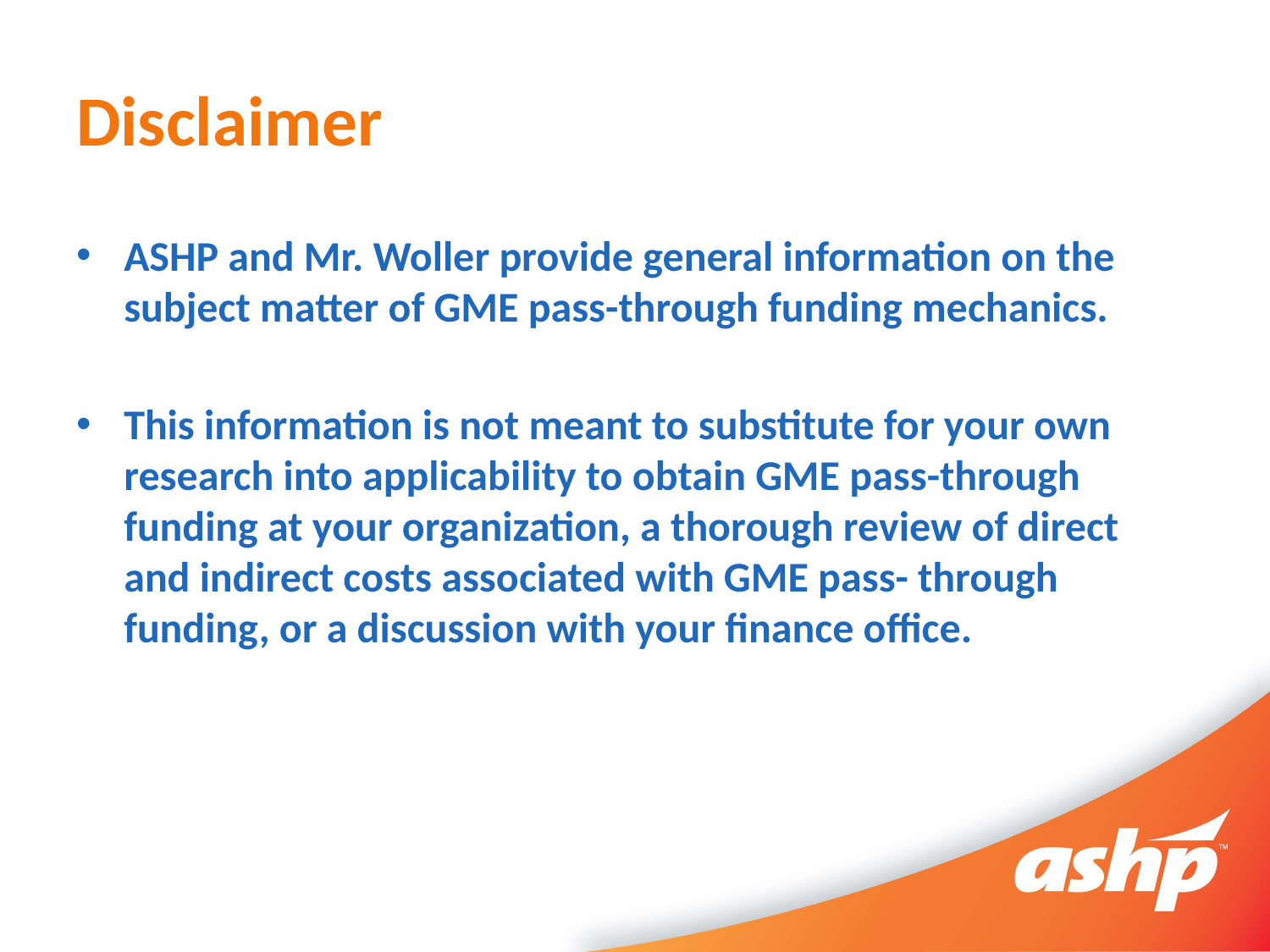

# Disclaimer
ASHP and Mr. Woller provide general information on the subject matter of GME pass-through funding mechanics.

This information is not meant to substitute for your own research into applicability to obtain GME pass-through funding at your organization, a thorough review of direct and indirect costs associated with GME pass- through funding, or a discussion with your finance office.